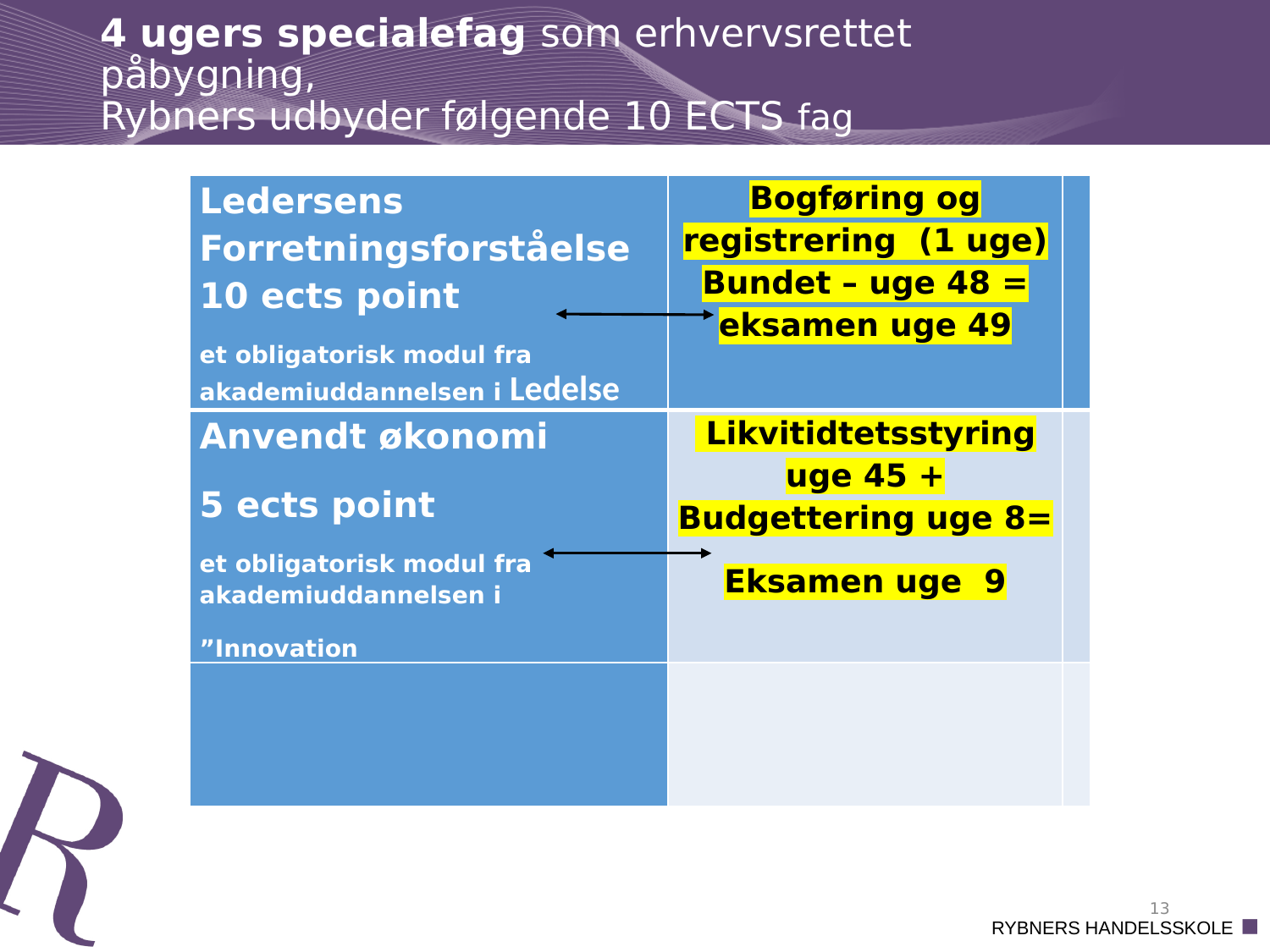

# 4 ugers specialefag som erhvervsrettet påbygning, Rybners udbyder følgende 10 ECTS fag
| Ledersens Forretningsforståelse 10 ects point et obligatorisk modul fra akademiuddannelsen i Ledelse | Bogføring og registrering (1 uge) Bundet – uge 48 = eksamen uge 49 |  |
| --- | --- | --- |
| Anvendt økonomi 5 ects point et obligatorisk modul fra akademiuddannelsen i ”Innovation | Likvitidtetsstyring uge 45 + Budgettering uge 8= Eksamen uge 9 |  |
|  |  |  |
13